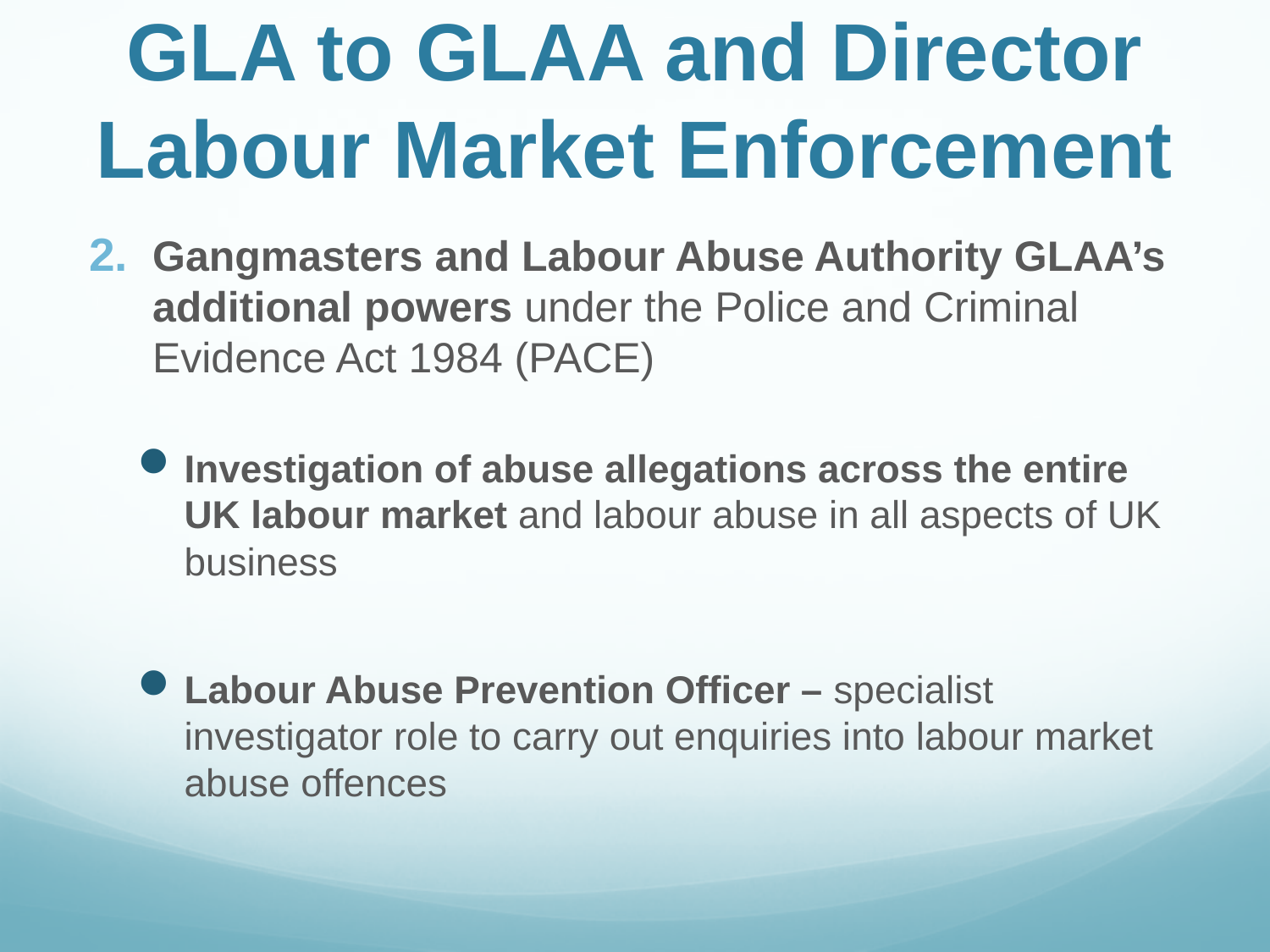

# GLA to GLAA and Director Labour Market Enforcement
Gangmasters and Labour Abuse Authority GLAA’s additional powers under the Police and Criminal Evidence Act 1984 (PACE)

Investigation of abuse allegations across the entire UK labour market and labour abuse in all aspects of UK business

Labour Abuse Prevention Officer – specialist investigator role to carry out enquiries into labour market abuse offences